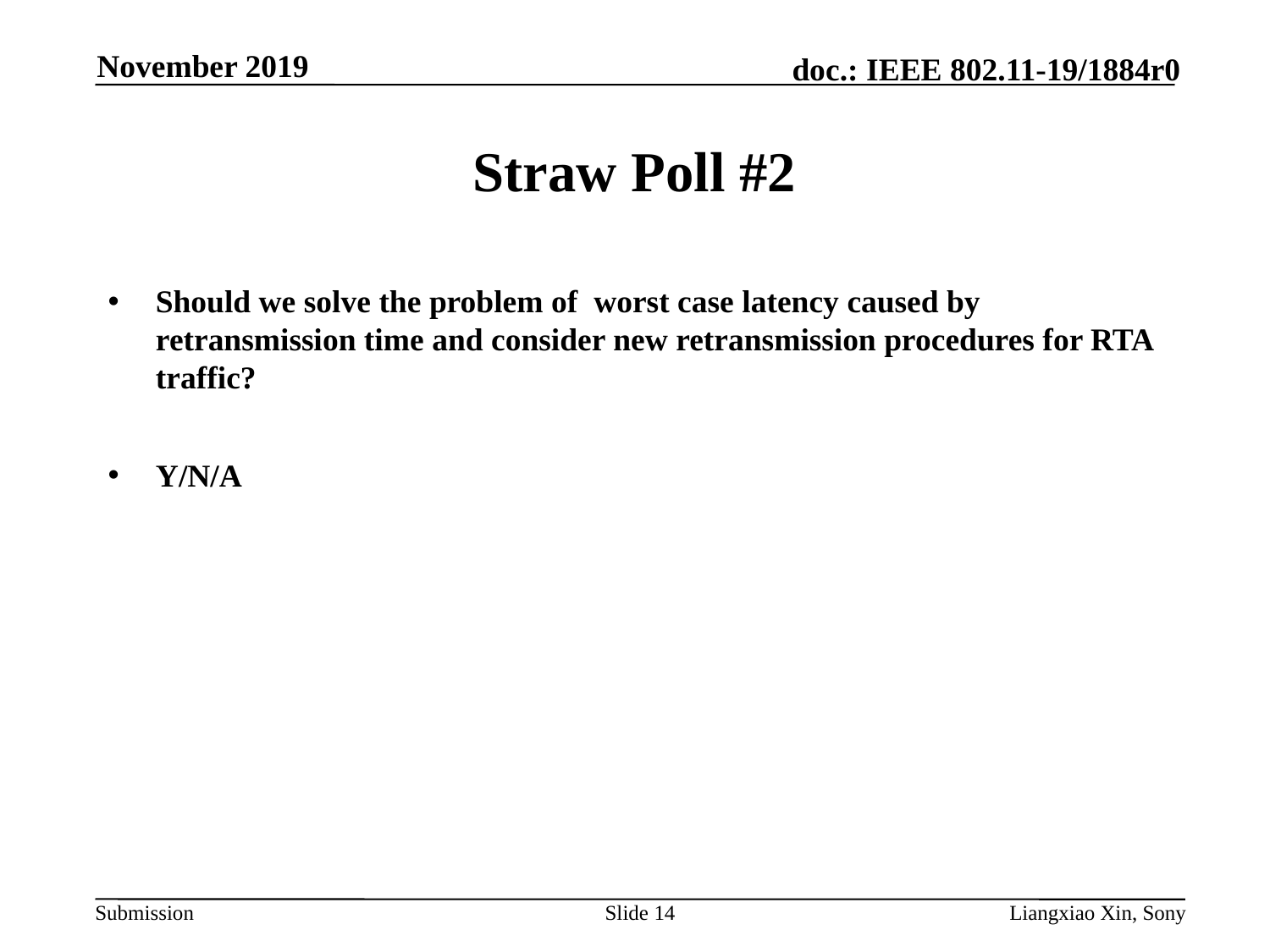

November 2019
# Straw Poll #2
Should we solve the problem of  worst case latency caused by retransmission time and consider new retransmission procedures for RTA traffic?

Y/N/A

Slide 14
Liangxiao Xin, Sony